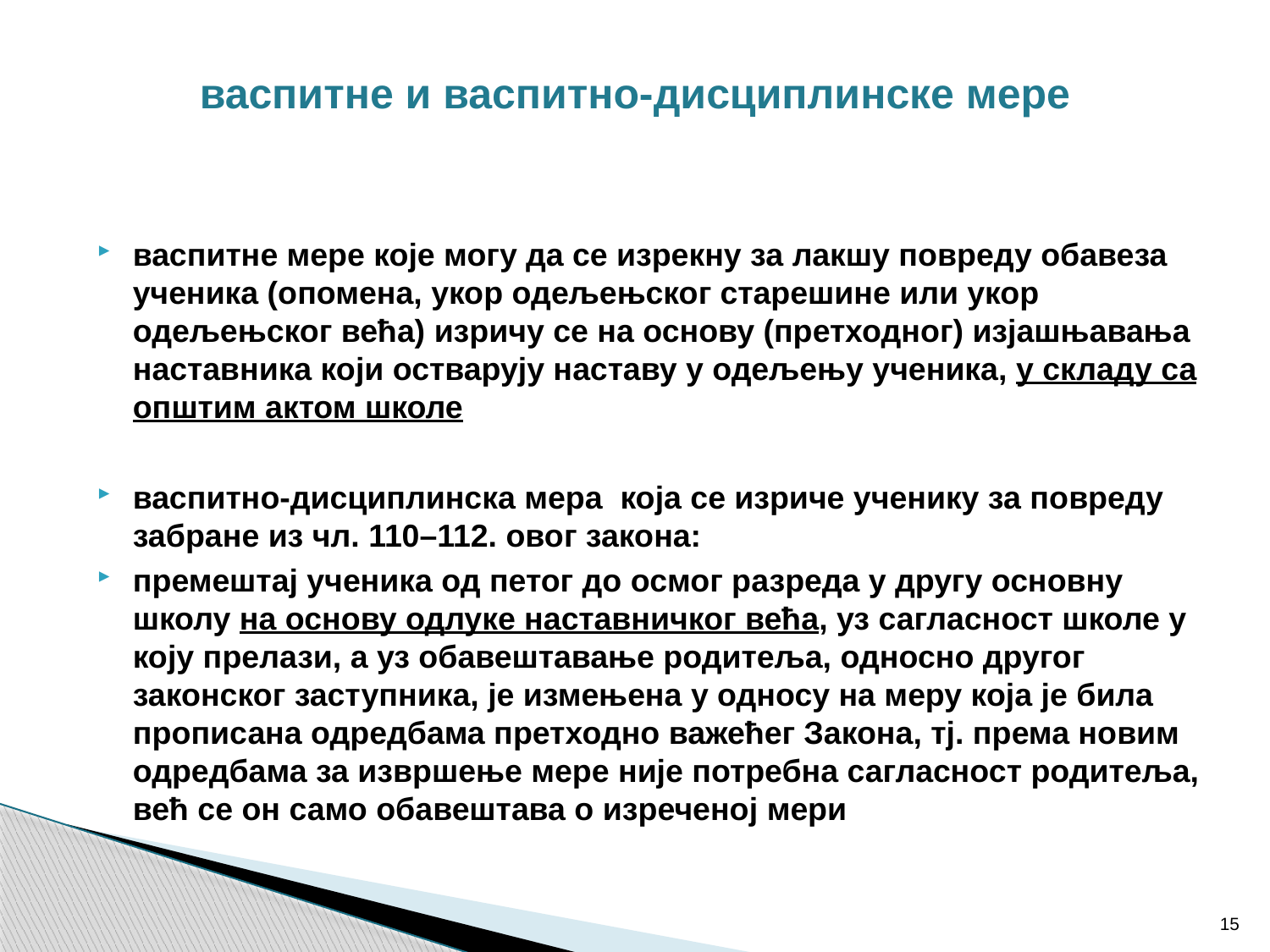

# васпитне и васпитно-дисциплинске мере
васпитне мере које могу да се изрекну за лакшу повреду обавеза ученика (опомена, укор одељењског старешине или укор одељењског већа) изричу се на основу (претходног) изјашњавања наставника који остварују наставу у одељењу ученика, у складу са општим актом школе

васпитно-дисциплинска мера  која се изриче ученику за повреду забране из чл. 110–112. овог закона:
премештај ученика од петог до осмог разреда у другу основну школу на основу одлуке наставничког већа, уз сагласност школе у коју прелази, а уз обавештавање родитеља, односно другог законског заступника, је измењена у односу на меру која је била прописана одредбама претходно важећег Закона, тј. према новим одредбама за извршење мере није потребна сагласност родитеља, већ се он само обавештава о изреченој мери

15